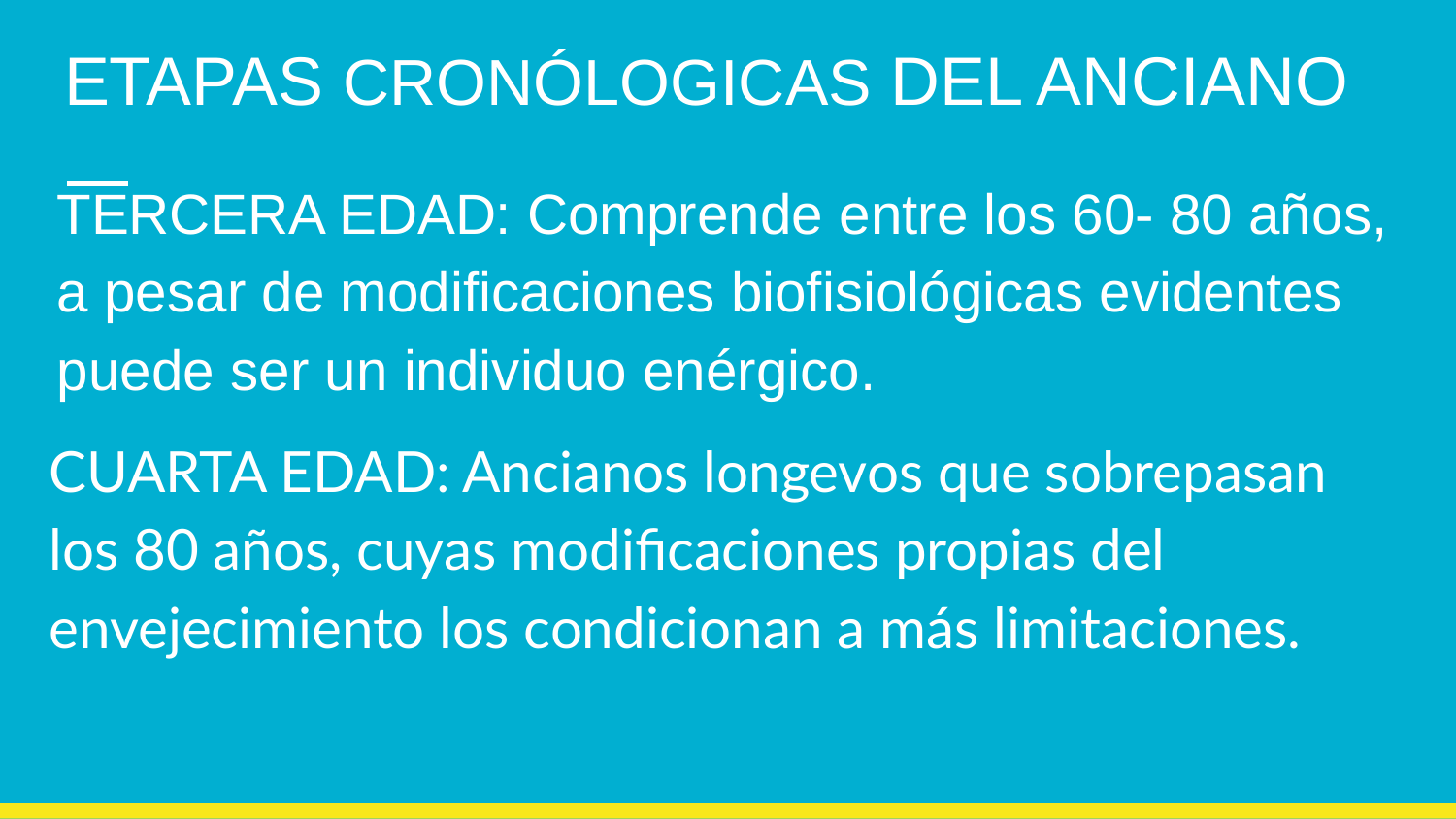

# ETAPAS CRONÓLOGICAS DEL ANCIANO
TERCERA EDAD: Comprende entre los 60- 80 años, a pesar de modificaciones biofisiológicas evidentes puede ser un individuo enérgico.
CUARTA EDAD: Ancianos longevos que sobrepasan los 80 años, cuyas modificaciones propias del envejecimiento los condicionan a más limitaciones.

: